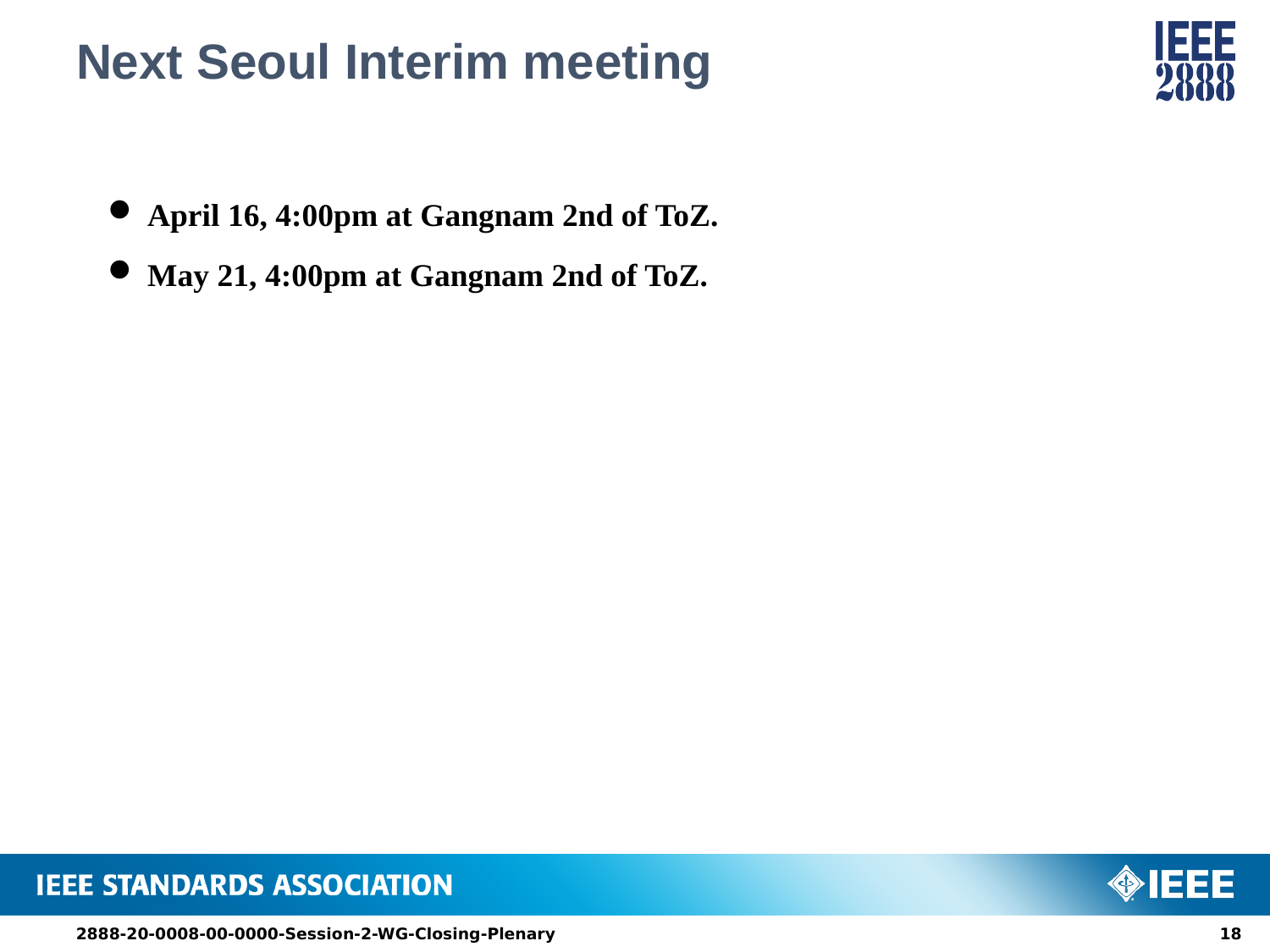

# Next Seoul Interim meeting
April 16, 4:00pm at Gangnam 2nd of ToZ.
May 21, 4:00pm at Gangnam 2nd of ToZ.
2888-20-0008-00-0000-Session-2-WG-Closing-Plenary
18